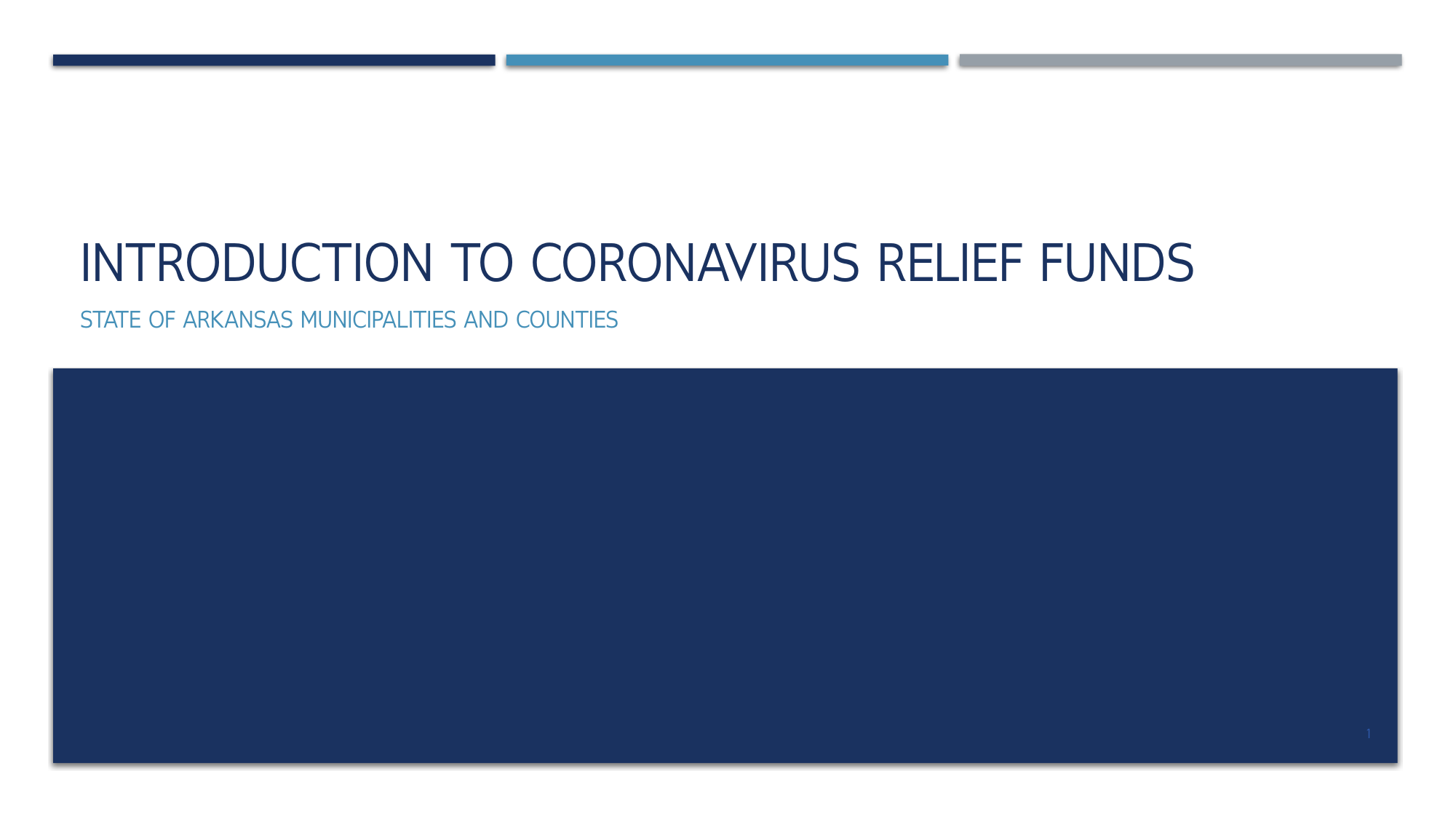

# Introduction to coronavirus relief funds
State of Arkansas MUNICIPALITIES AND counties
1